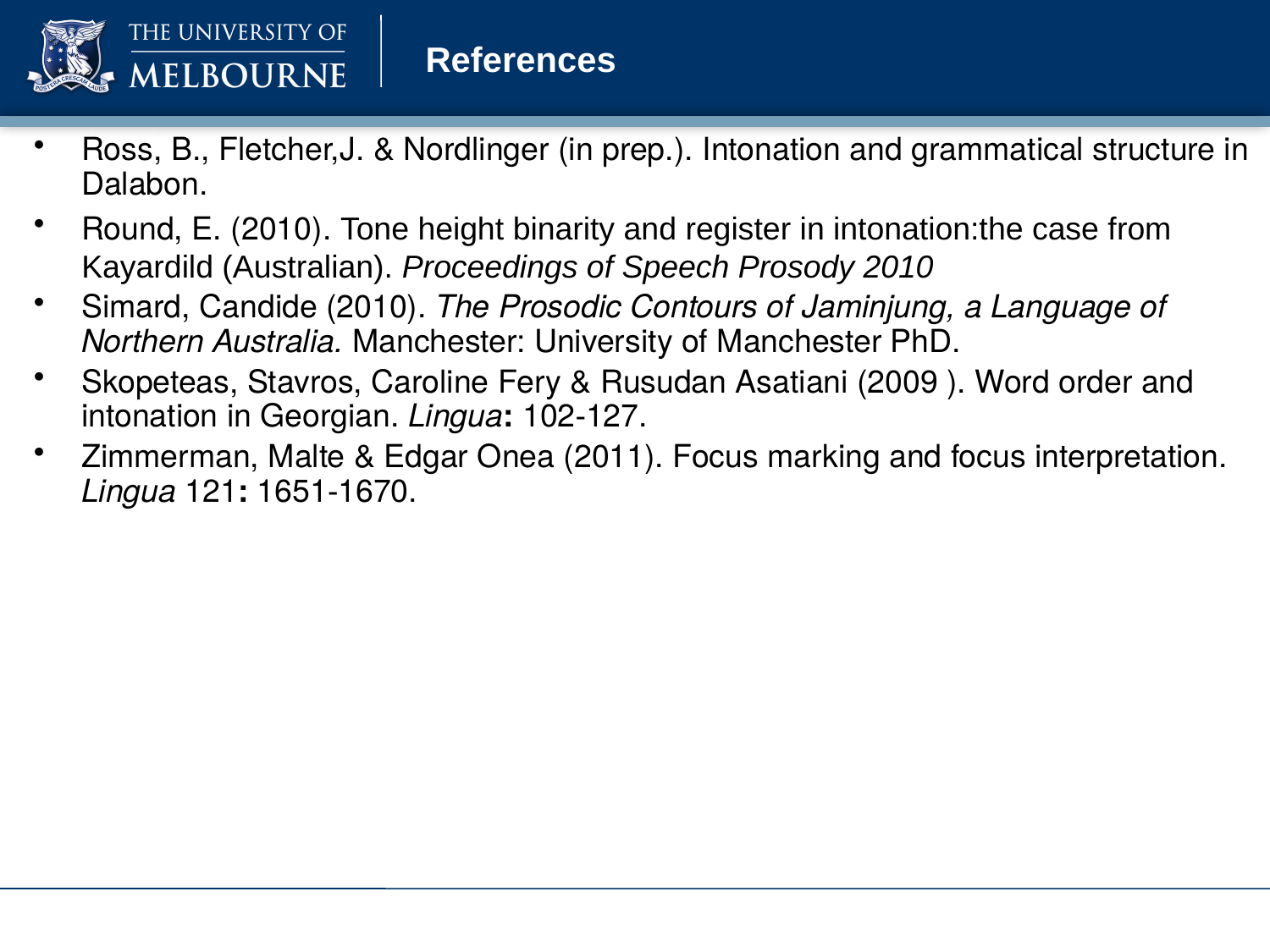

# References
Ross, B., Fletcher,J. & Nordlinger (in prep.). Intonation and grammatical structure in Dalabon.
Round, E. (2010). Tone height binarity and register in intonation:the case from Kayardild (Australian). Proceedings of Speech Prosody 2010
Simard, Candide (2010). The Prosodic Contours of Jaminjung, a Language of Northern Australia. Manchester: University of Manchester PhD.
Skopeteas, Stavros, Caroline Fery & Rusudan Asatiani (2009 ). Word order and intonation in Georgian. Lingua: 102-127.
Zimmerman, Malte & Edgar Onea (2011). Focus marking and focus interpretation. Lingua 121: 1651-1670.